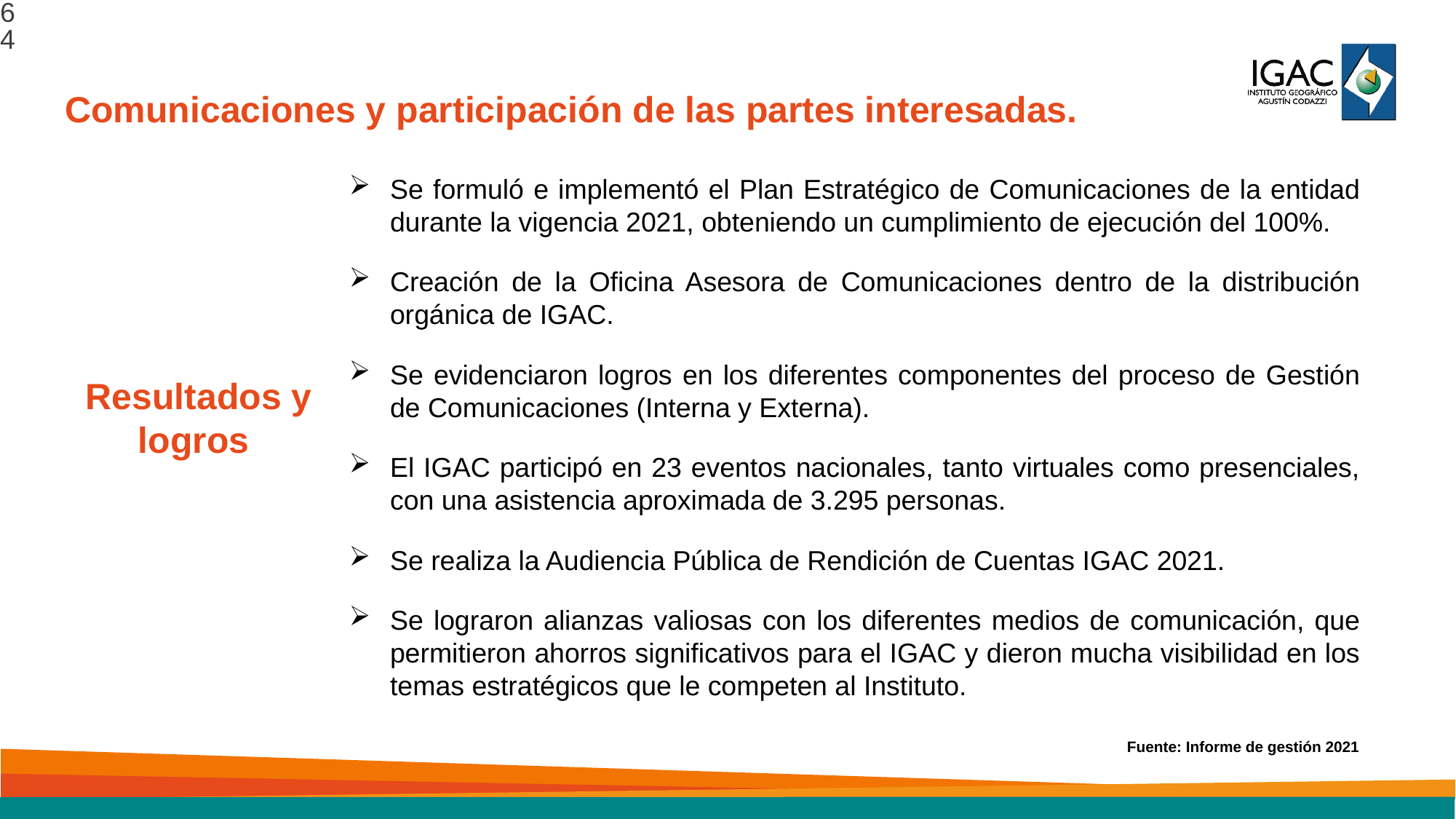

64
Comunicaciones y participación de las partes interesadas.
Se formuló e implementó el Plan Estratégico de Comunicaciones de la entidad durante la vigencia 2021, obteniendo un cumplimiento de ejecución del 100%.
Creación de la Oficina Asesora de Comunicaciones dentro de la distribución orgánica de IGAC.
Se evidenciaron logros en los diferentes componentes del proceso de Gestión de Comunicaciones (Interna y Externa).
El IGAC participó en 23 eventos nacionales, tanto virtuales como presenciales, con una asistencia aproximada de 3.295 personas.
Se realiza la Audiencia Pública de Rendición de Cuentas IGAC 2021.
Se lograron alianzas valiosas con los diferentes medios de comunicación, que permitieron ahorros significativos para el IGAC y dieron mucha visibilidad en los temas estratégicos que le competen al Instituto.
Resultados y
logros
Fuente: Informe de gestión 2021